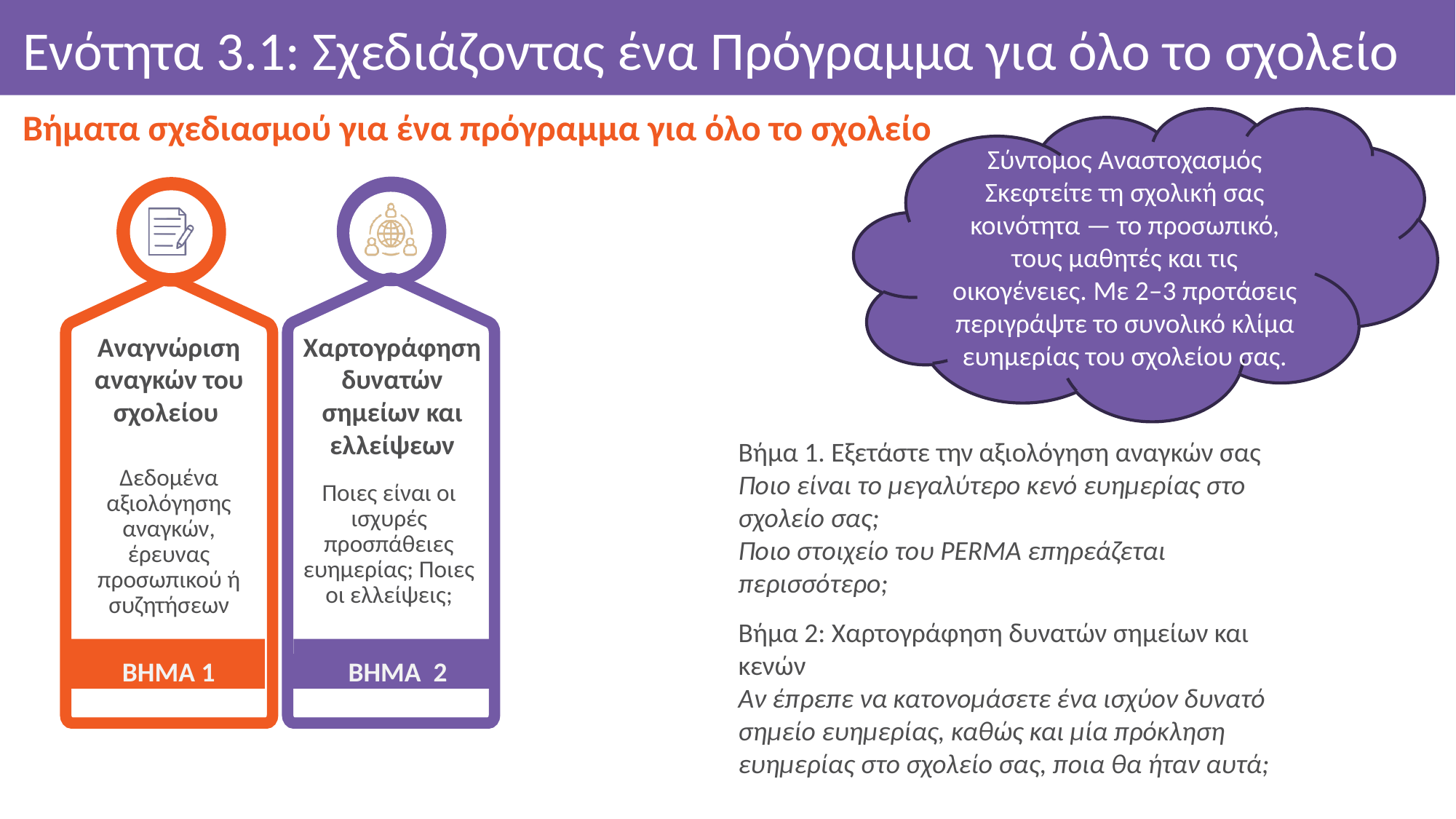

# Ενότητα 3.1: Σχεδιάζοντας ένα Πρόγραμμα για όλο το σχολείο
Βήματα σχεδιασμού για ένα πρόγραμμα για όλο το σχολείο
Σύντομος Αναστοχασμός
Σκεφτείτε τη σχολική σας κοινότητα — το προσωπικό, τους μαθητές και τις οικογένειες. Με 2–3 προτάσεις περιγράψτε το συνολικό κλίμα ευημερίας του σχολείου σας.

Αναγνώριση αναγκών του σχολείου
Χαρτογράφηση δυνατών σημείων και ελλείψεων
Βήμα 1. Εξετάστε την αξιολόγηση αναγκών σας
Ποιο είναι το μεγαλύτερο κενό ευημερίας στο σχολείο σας;
Ποιο στοιχείο του PERMA επηρεάζεται περισσότερο;
Δεδομένα αξιολόγησης αναγκών, έρευνας προσωπικού ή συζητήσεων
Ποιες είναι οι ισχυρές προσπάθειες ευημερίας; Ποιες οι ελλείψεις;
Βήμα 2: Χαρτογράφηση δυνατών σημείων και κενών
Αν έπρεπε να κατονομάσετε ένα ισχύον δυνατό σημείο ευημερίας, καθώς και μία πρόκληση ευημερίας στο σχολείο σας, ποια θα ήταν αυτά;

ΒΗΜΑ 1
ΒΗΜΑ  2